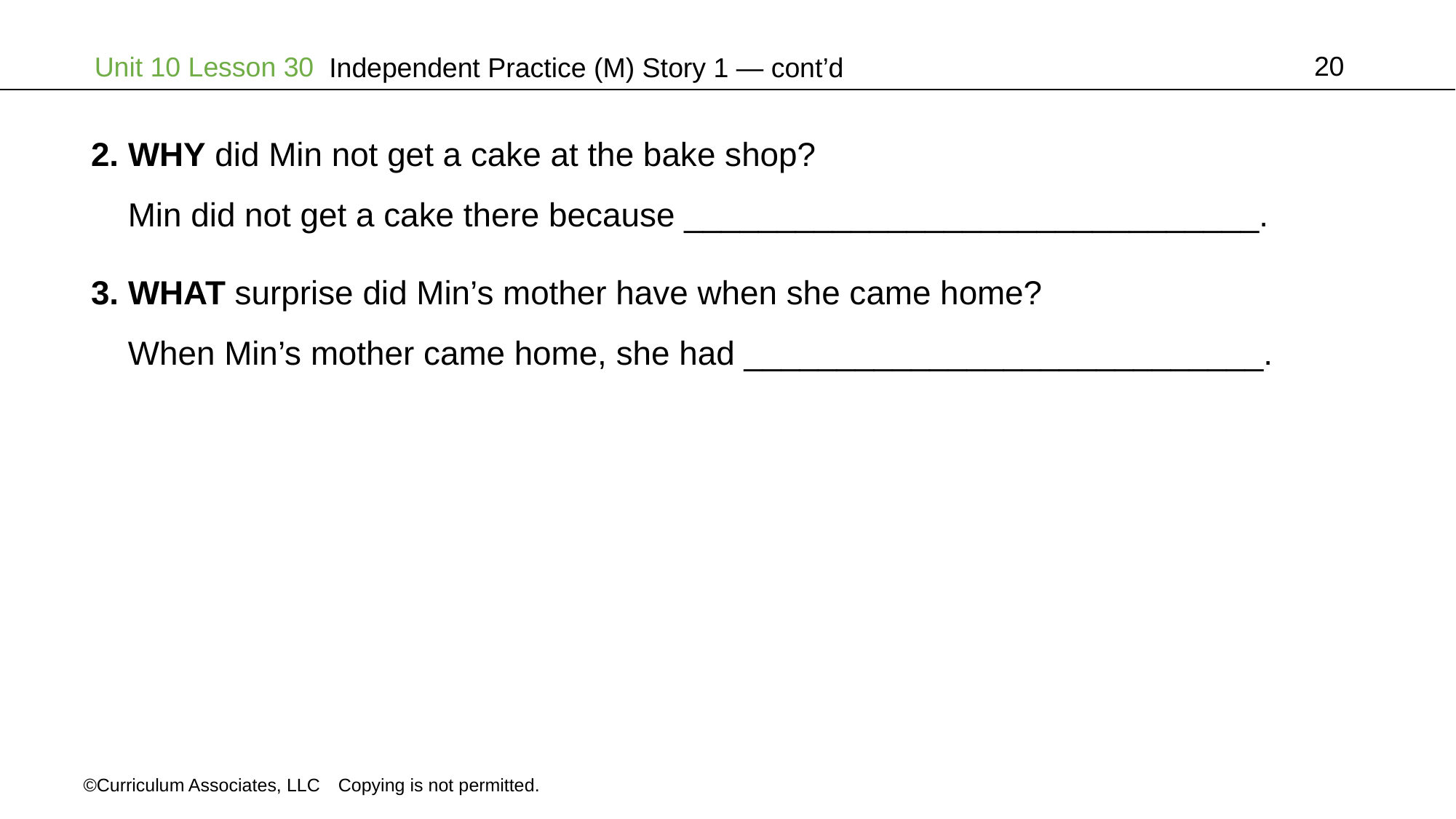

20
Independent Practice (M) Story 1 — cont’d
2. WHY did Min not get a cake at the bake shop?
    Min did not get a cake there because _______________________________.
3. WHAT surprise did Min’s mother have when she came home?
    When Min’s mother came home, she had ____________________________.